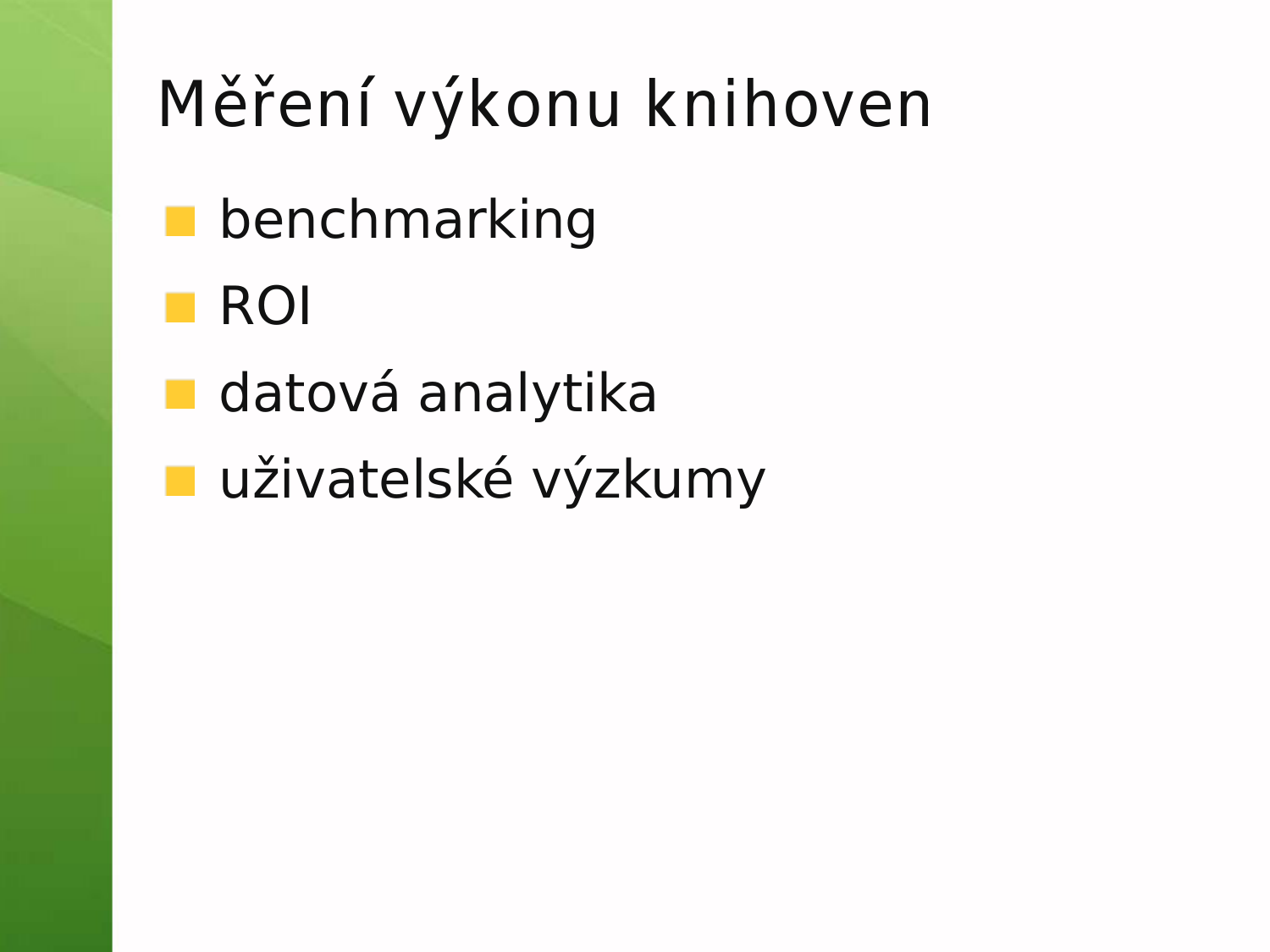

# Měření výkonu knihoven
benchmarking
ROI
datová analytika
uživatelské výzkumy